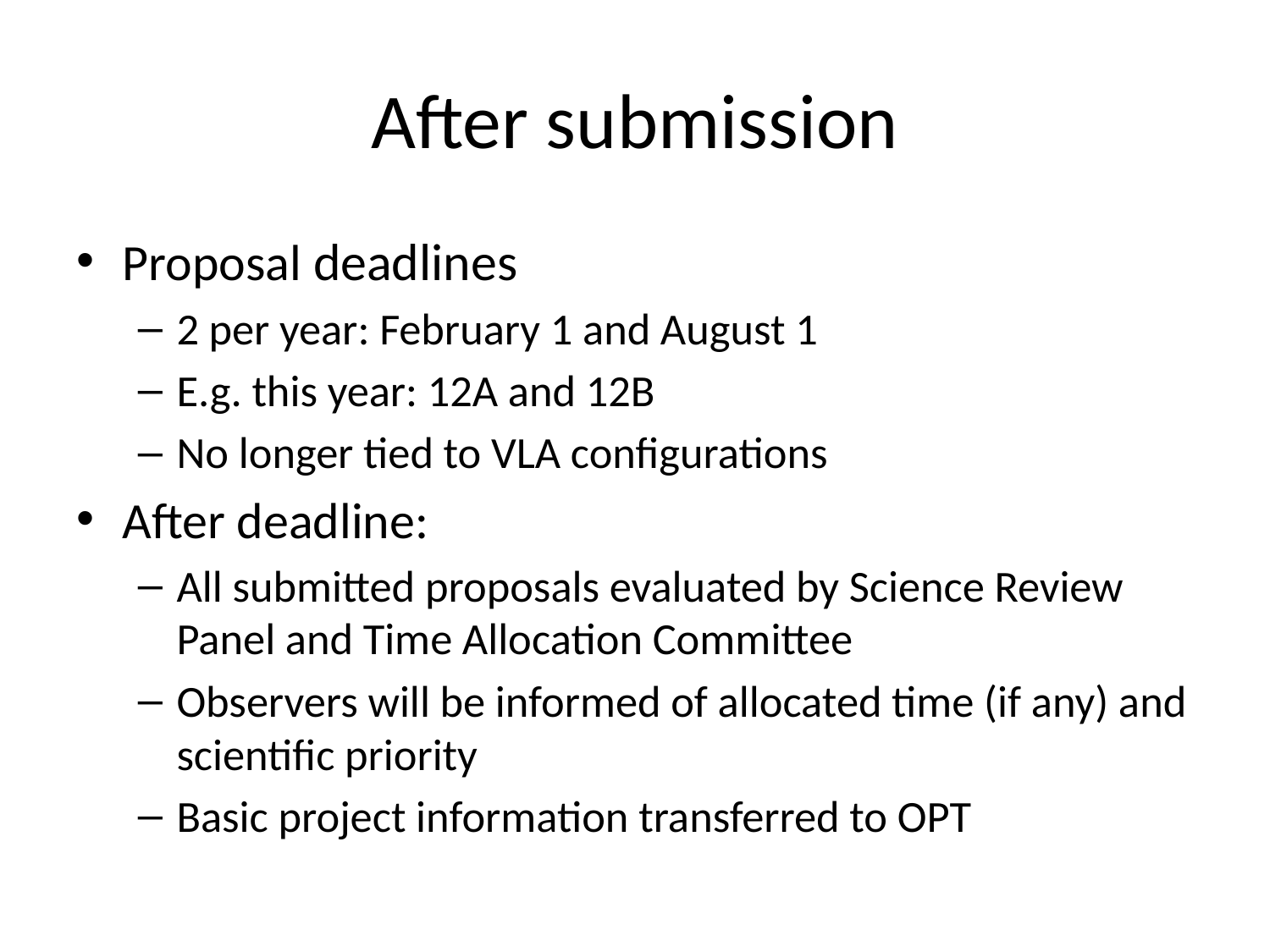

# After submission
Proposal deadlines
2 per year: February 1 and August 1
E.g. this year: 12A and 12B
No longer tied to VLA configurations
After deadline:
All submitted proposals evaluated by Science Review Panel and Time Allocation Committee
Observers will be informed of allocated time (if any) and scientific priority
Basic project information transferred to OPT